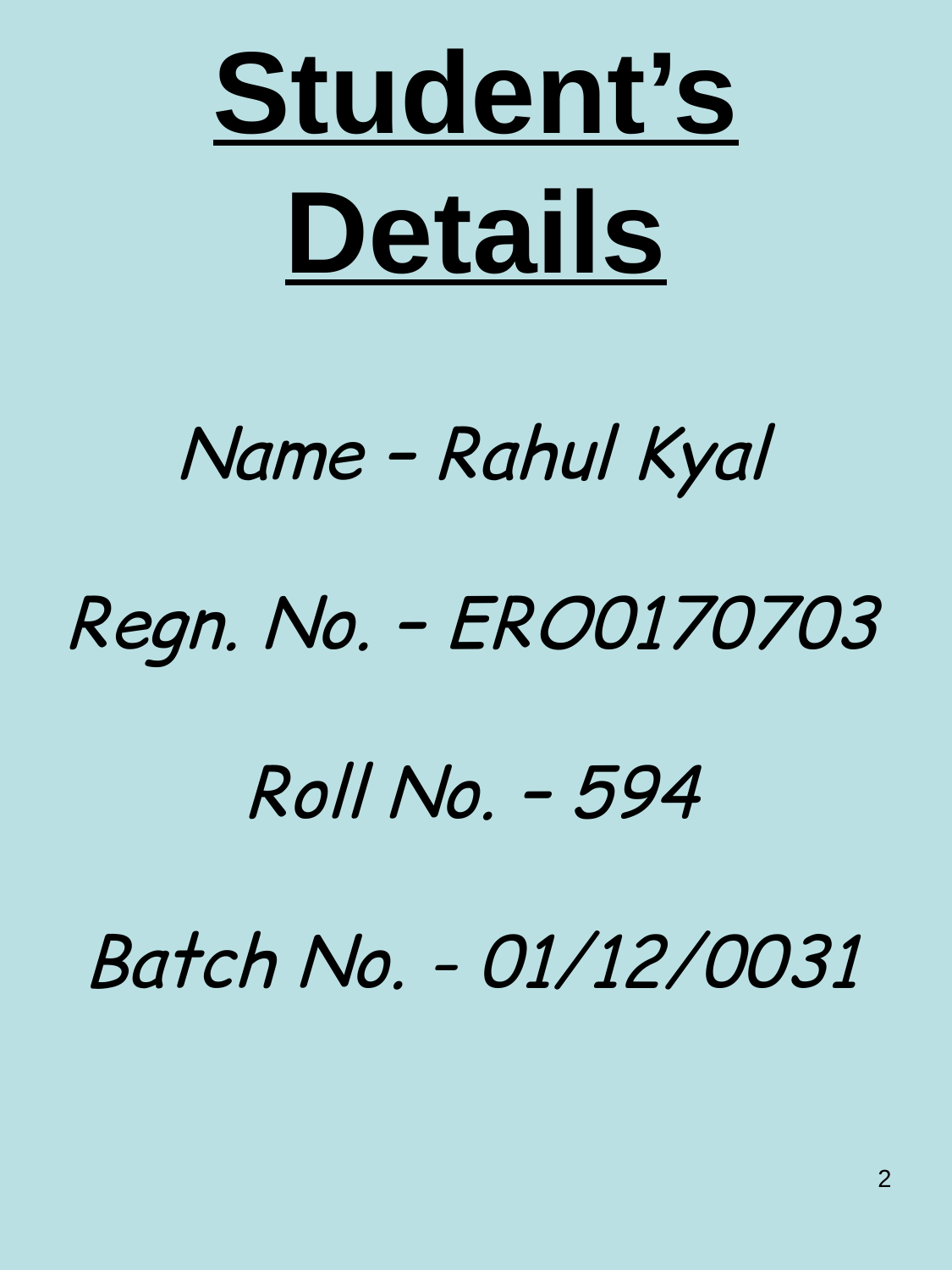

# Student’s Details
Name – Rahul Kyal

Regn. No. – ERO0170703

Roll No. – 594

Batch No. - 01/12/0031

2